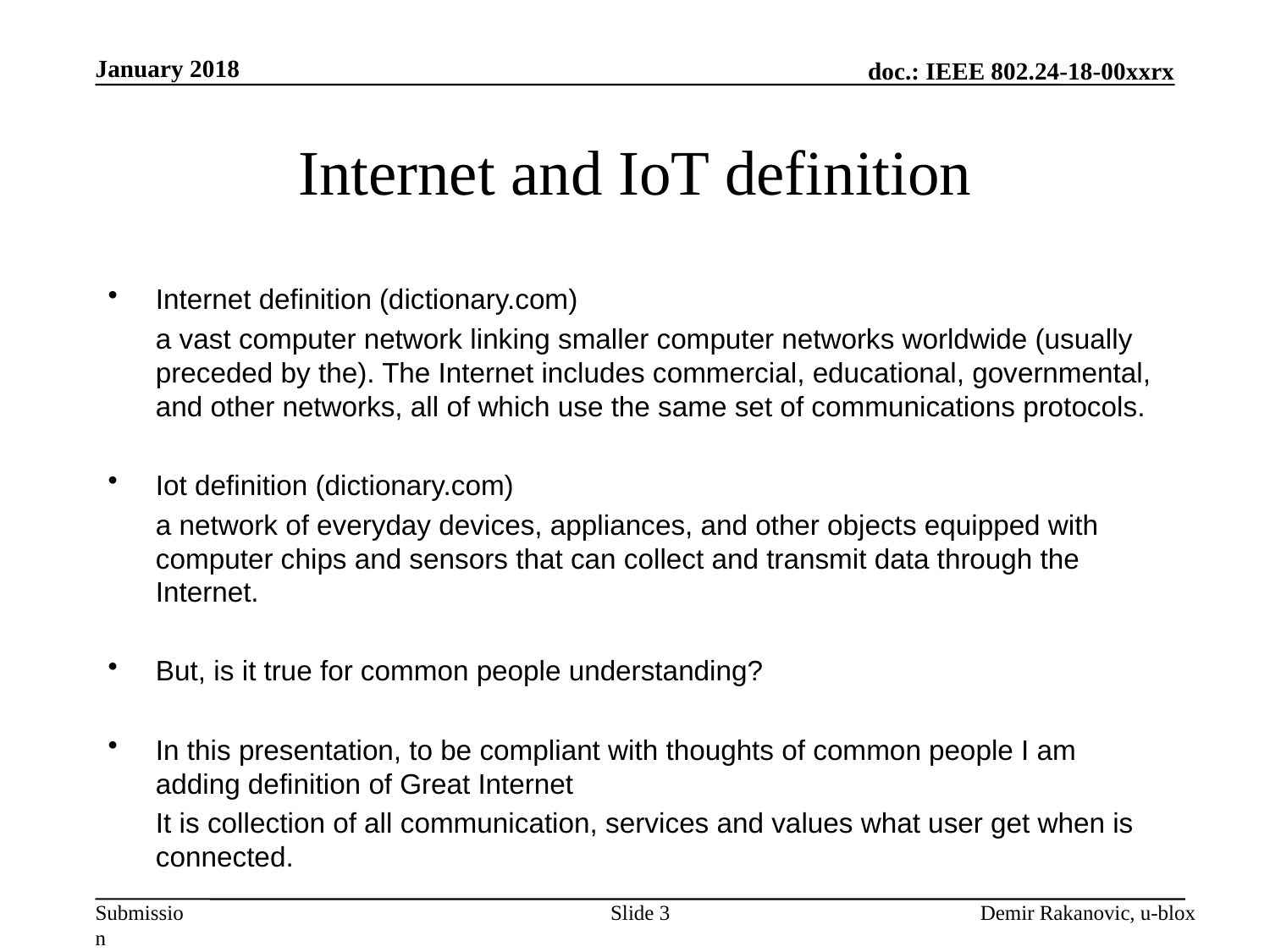

# Internet and IoT definition
Internet definition (dictionary.com)
	a vast computer network linking smaller computer networks worldwide (usually preceded by the). The Internet includes commercial, educational, governmental, and other networks, all of which use the same set of communications protocols.

Iot definition (dictionary.com)
	a network of everyday devices, appliances, and other objects equipped with computer chips and sensors that can collect and transmit data through the Internet.

But, is it true for common people understanding?

In this presentation, to be compliant with thoughts of common people I am adding definition of Great Internet
	It is collection of all communication, services and values what user get when is connected.

Slide 3
Demir Rakanovic, u-blox